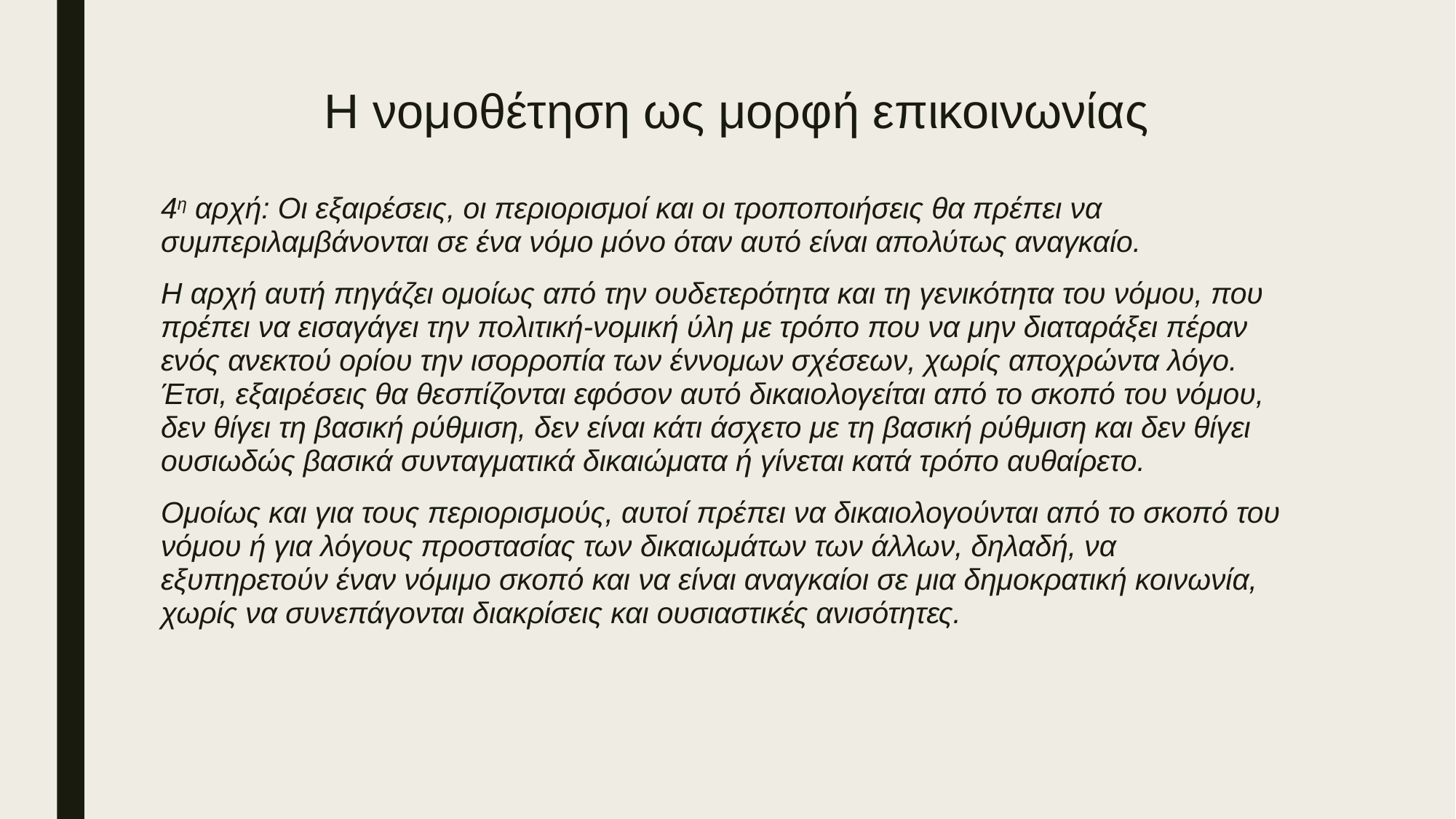

# Η νομοθέτηση ως μορφή επικοινωνίας
4η αρχή: Οι εξαιρέσεις, οι περιορισμοί και οι τροποποιήσεις θα πρέπει να συμπεριλαμβάνονται σε ένα νόμο μόνο όταν αυτό είναι απολύτως αναγκαίο.
Η αρχή αυτή πηγάζει ομοίως από την ουδετερότητα και τη γενικότητα του νόμου, που πρέπει να εισαγάγει την πολιτική-νομική ύλη με τρόπο που να μην διαταράξει πέραν ενός ανεκτού ορίου την ισορροπία των έννομων σχέσεων, χωρίς αποχρώντα λόγο. Έτσι, εξαιρέσεις θα θεσπίζονται εφόσον αυτό δικαιολογείται από το σκοπό του νόμου, δεν θίγει τη βασική ρύθμιση, δεν είναι κάτι άσχετο με τη βασική ρύθμιση και δεν θίγει ουσιωδώς βασικά συνταγματικά δικαιώματα ή γίνεται κατά τρόπο αυθαίρετο.
Ομοίως και για τους περιορισμούς, αυτοί πρέπει να δικαιολογούνται από το σκοπό του νόμου ή για λόγους προστασίας των δικαιωμάτων των άλλων, δηλαδή, να εξυπηρετούν έναν νόμιμο σκοπό και να είναι αναγκαίοι σε μια δημοκρατική κοινωνία, χωρίς να συνεπάγονται διακρίσεις και ουσιαστικές ανισότητες.